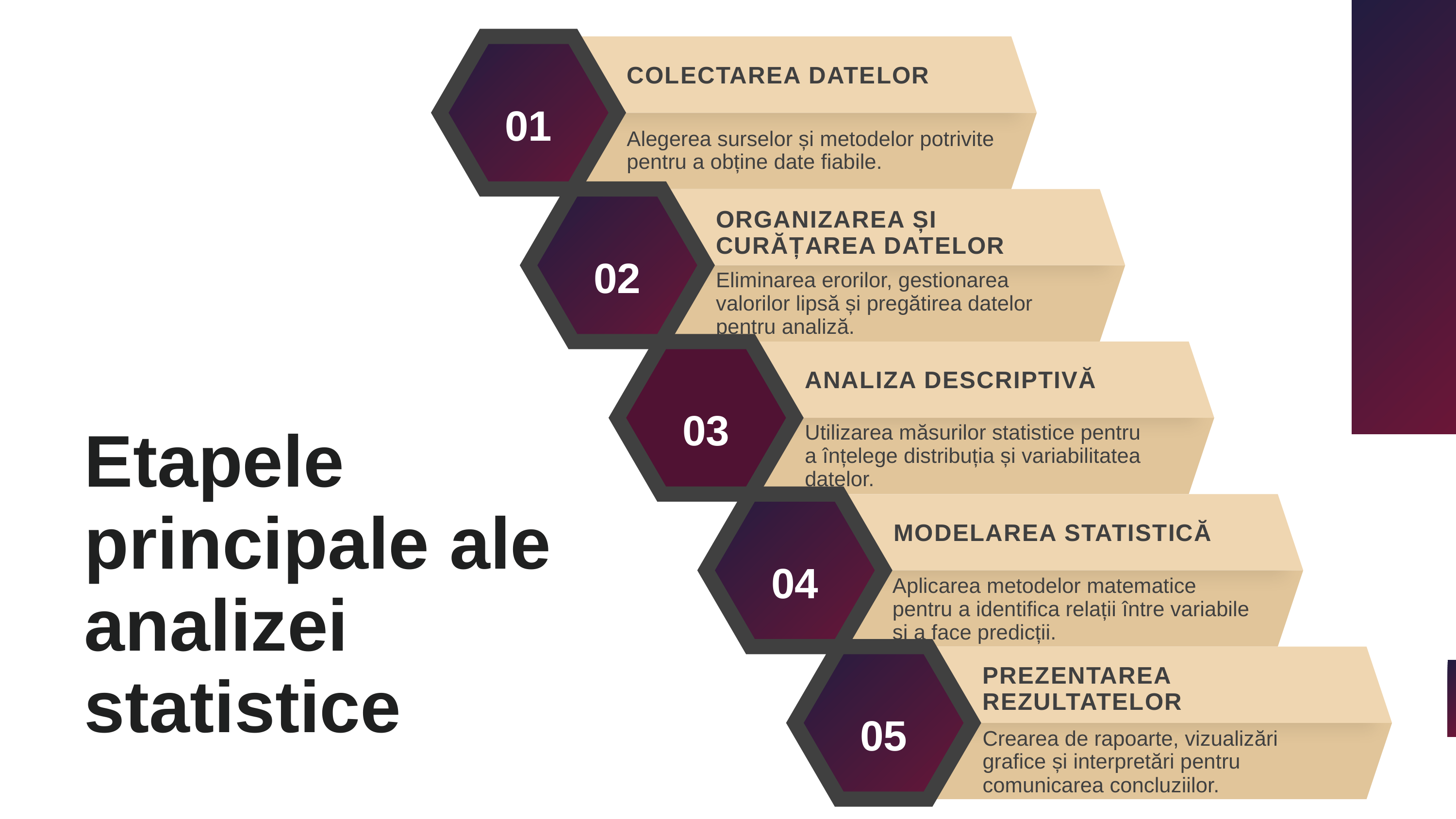

COLECTAREA DATELOR
01

Alegerea surselor și metodelor potrivite pentru a obține date fiabile.

ORGANIZAREA ȘI CURĂȚAREA DATELOR
02

Eliminarea erorilor, gestionarea valorilor lipsă și pregătirea datelor pentru analiză.

ANALIZA DESCRIPTIVĂ
03

Etapele principale ale analizei statistice
Utilizarea măsurilor statistice pentru a înțelege distribuția și variabilitatea datelor.

MODELAREA STATISTICĂ
04

Aplicarea metodelor matematice pentru a identifica relații între variabile și a face predicții.

PREZENTAREA REZULTATELOR
05

Crearea de rapoarte, vizualizări grafice și interpretări pentru comunicarea concluziilor.